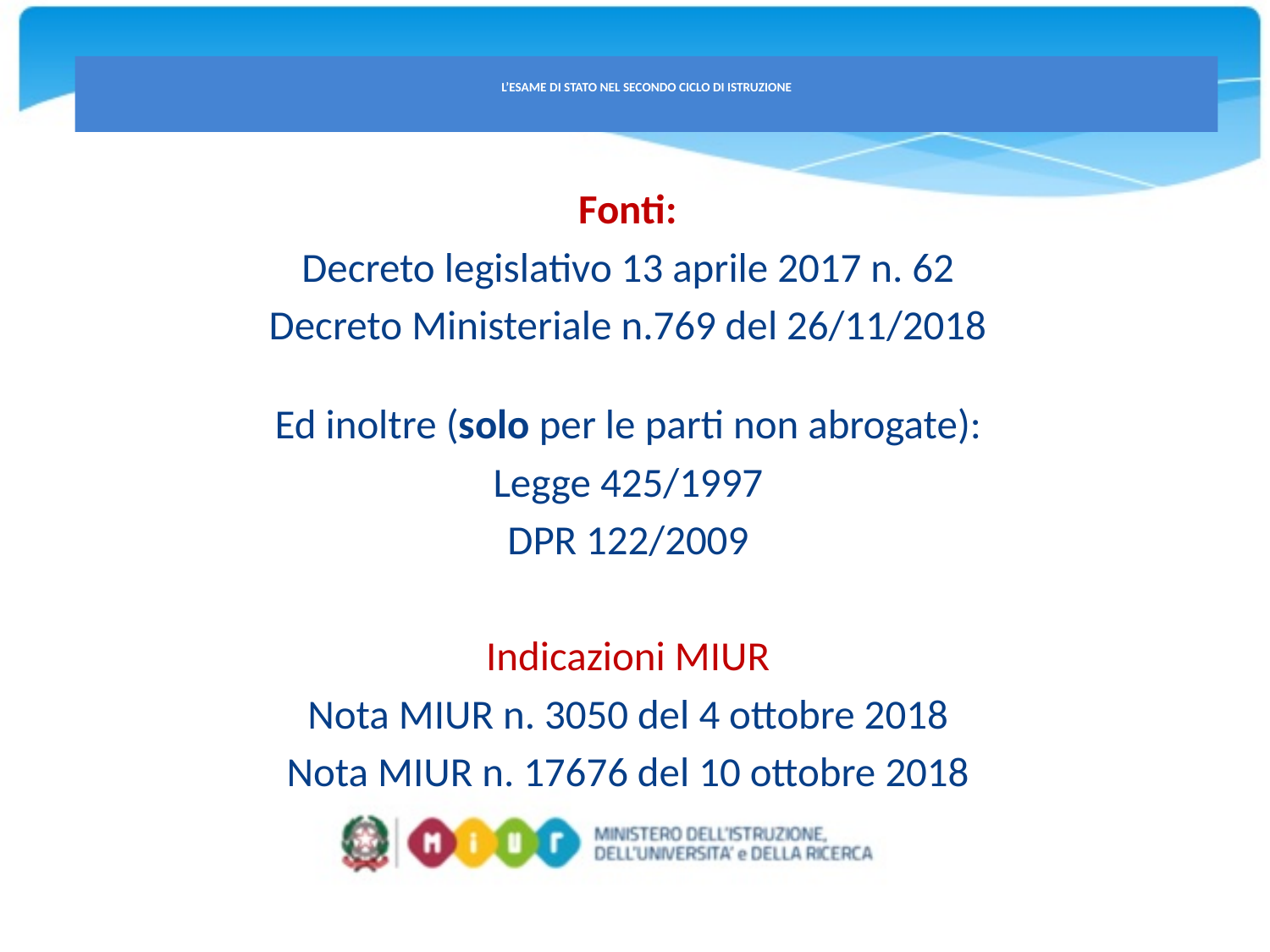

# L’ESAME DI STATO NEL SECONDO CICLO DI ISTRUZIONE
Fonti:
Decreto legislativo 13 aprile 2017 n. 62
Decreto Ministeriale n.769 del 26/11/2018

Ed inoltre (solo per le parti non abrogate):
Legge 425/1997
DPR 122/2009

Indicazioni MIUR
Nota MIUR n. 3050 del 4 ottobre 2018
Nota MIUR n. 17676 del 10 ottobre 2018